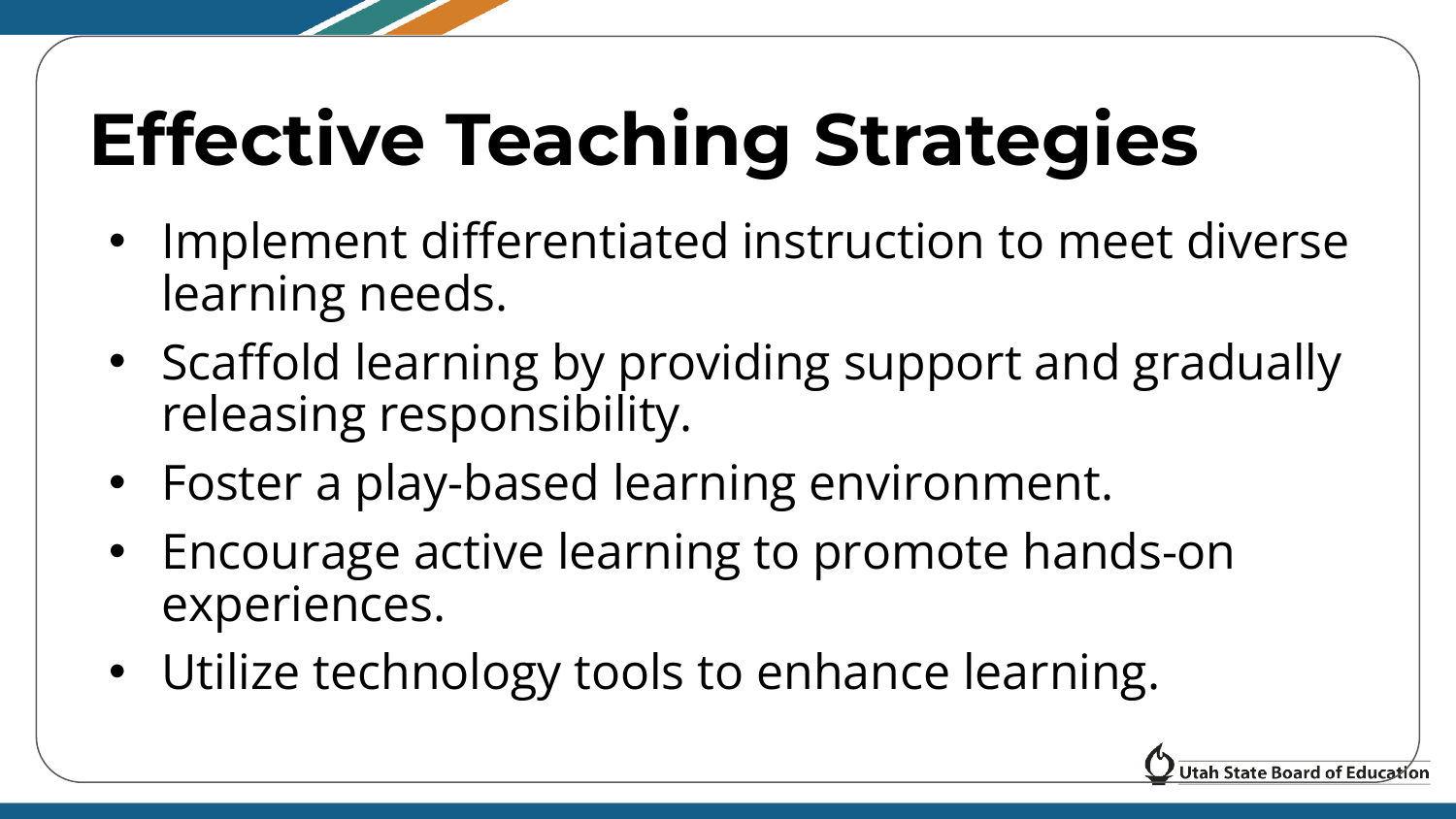

# Effective Teaching Strategies
Implement differentiated instruction to meet diverse learning needs.
Scaffold learning by providing support and gradually releasing responsibility.
Foster a play-based learning environment.
Encourage active learning to promote hands-on experiences.
Utilize technology tools to enhance learning.